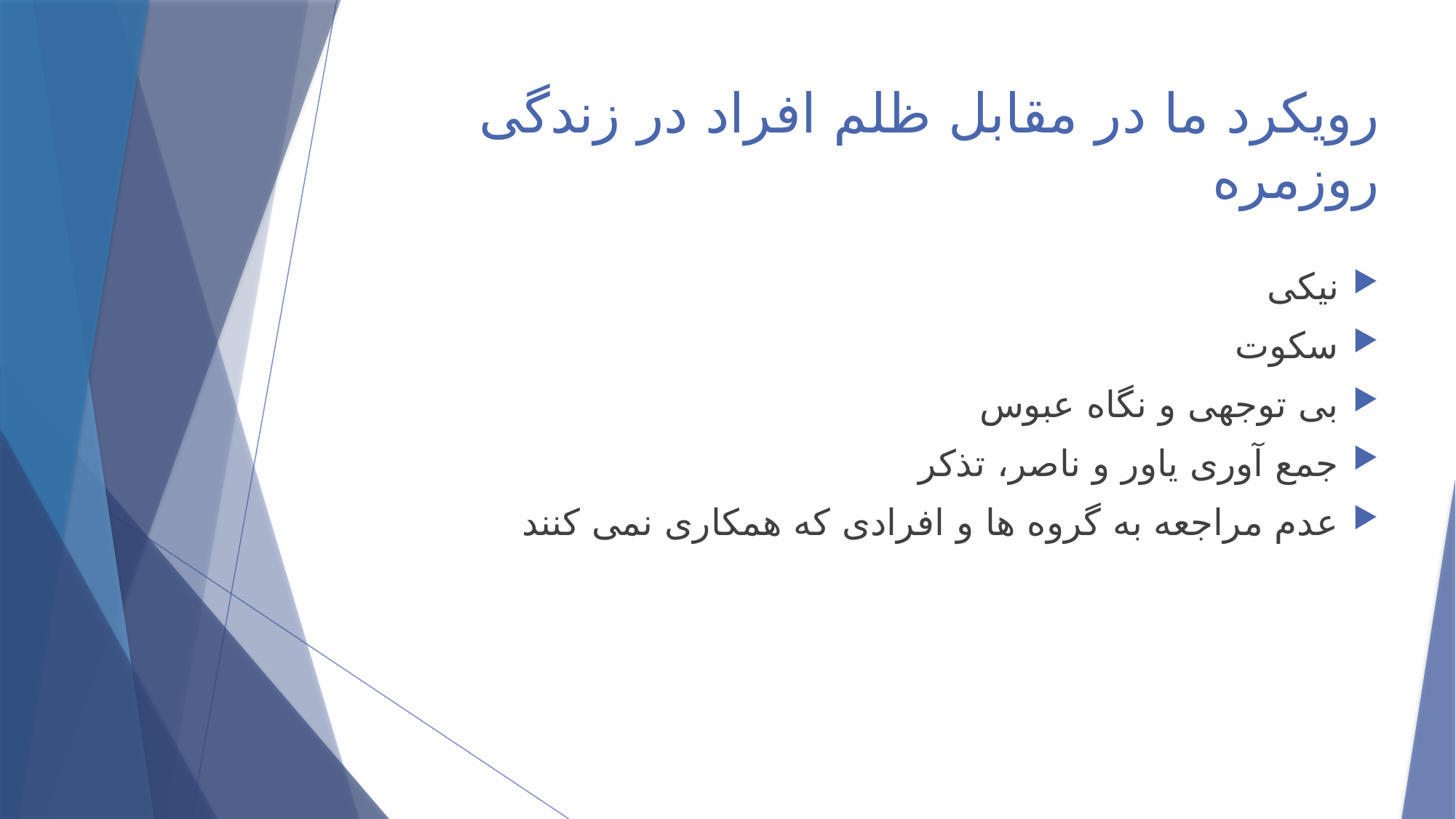

# رویکرد ما در مقابل ظلم افراد در زندگی روزمره
نیکی
سکوت
بی توجهی و نگاه عبوس
جمع آوری یاور و ناصر، تذکر
عدم مراجعه به گروه ها و افرادی که همکاری نمی کنند